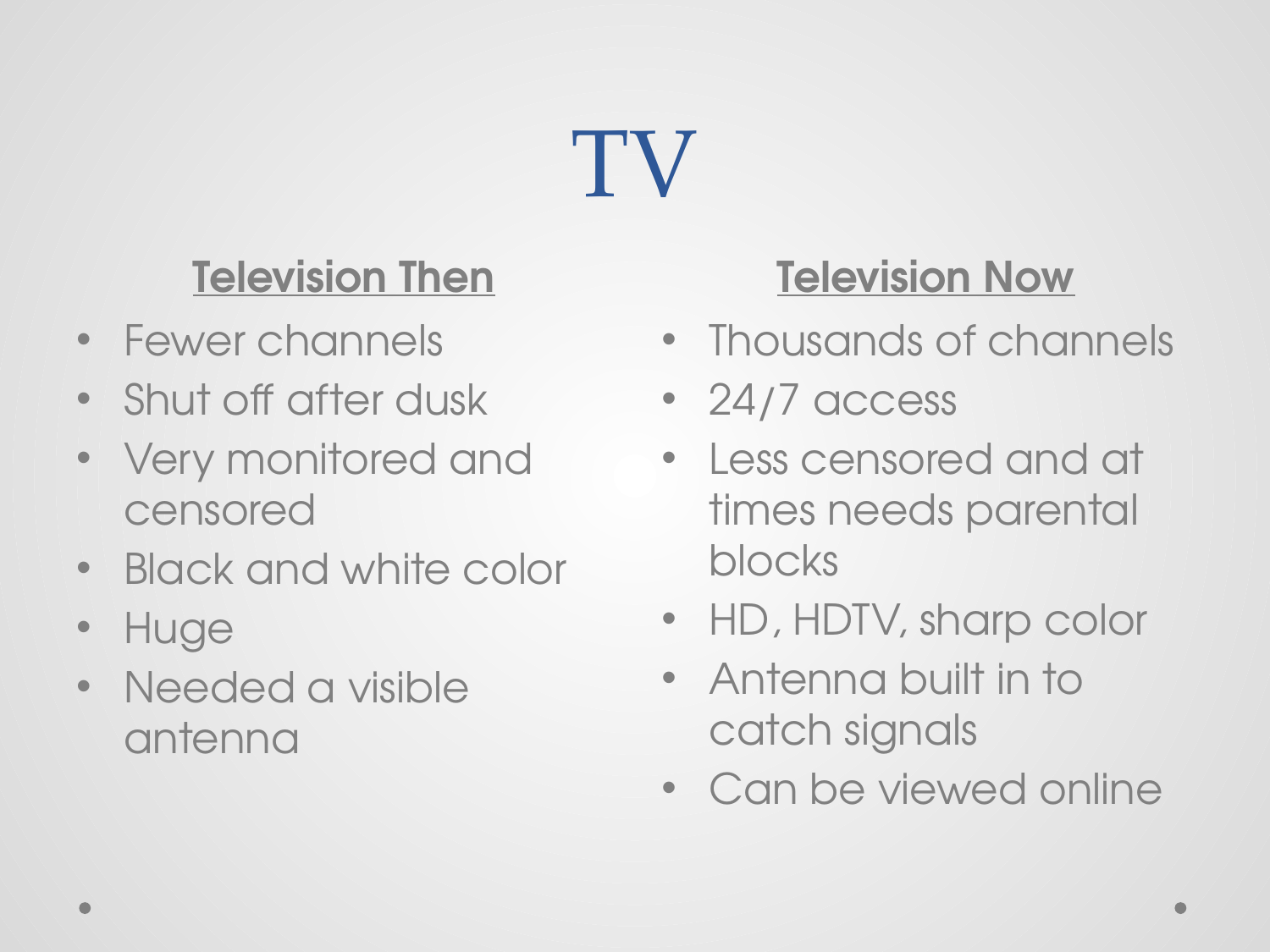

# TV
Television Then
Television Now
Fewer channels
Shut off after dusk
Very monitored and censored
Black and white color
Huge
Needed a visible antenna

Thousands of channels
24/7 access
Less censored and at times needs parental blocks
HD, HDTV, sharp color
Antenna built in to catch signals
Can be viewed online